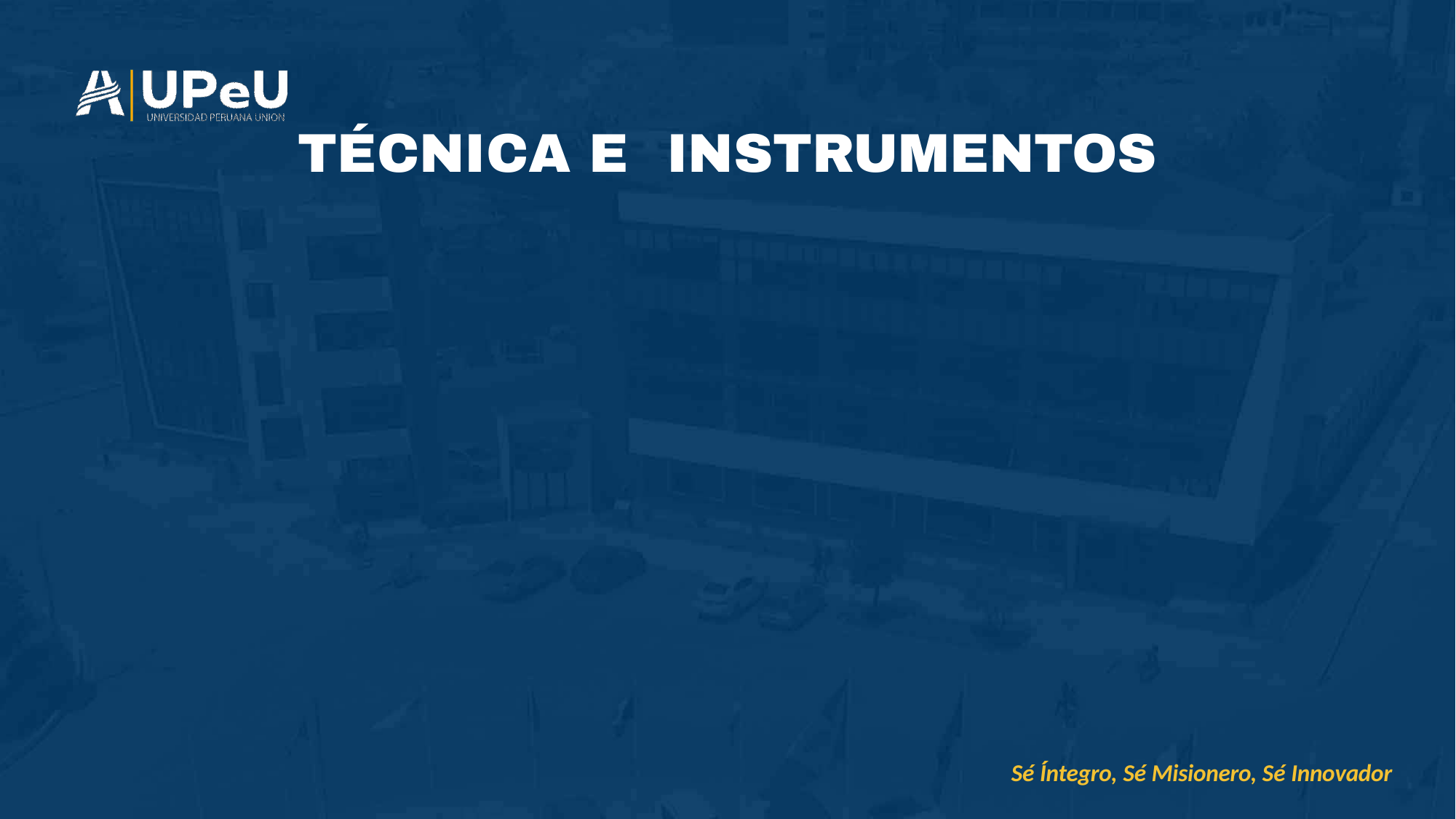

# TÉCNICA E	INSTRUMENTOS
Sé Íntegro, Sé Misionero, Sé Innovador